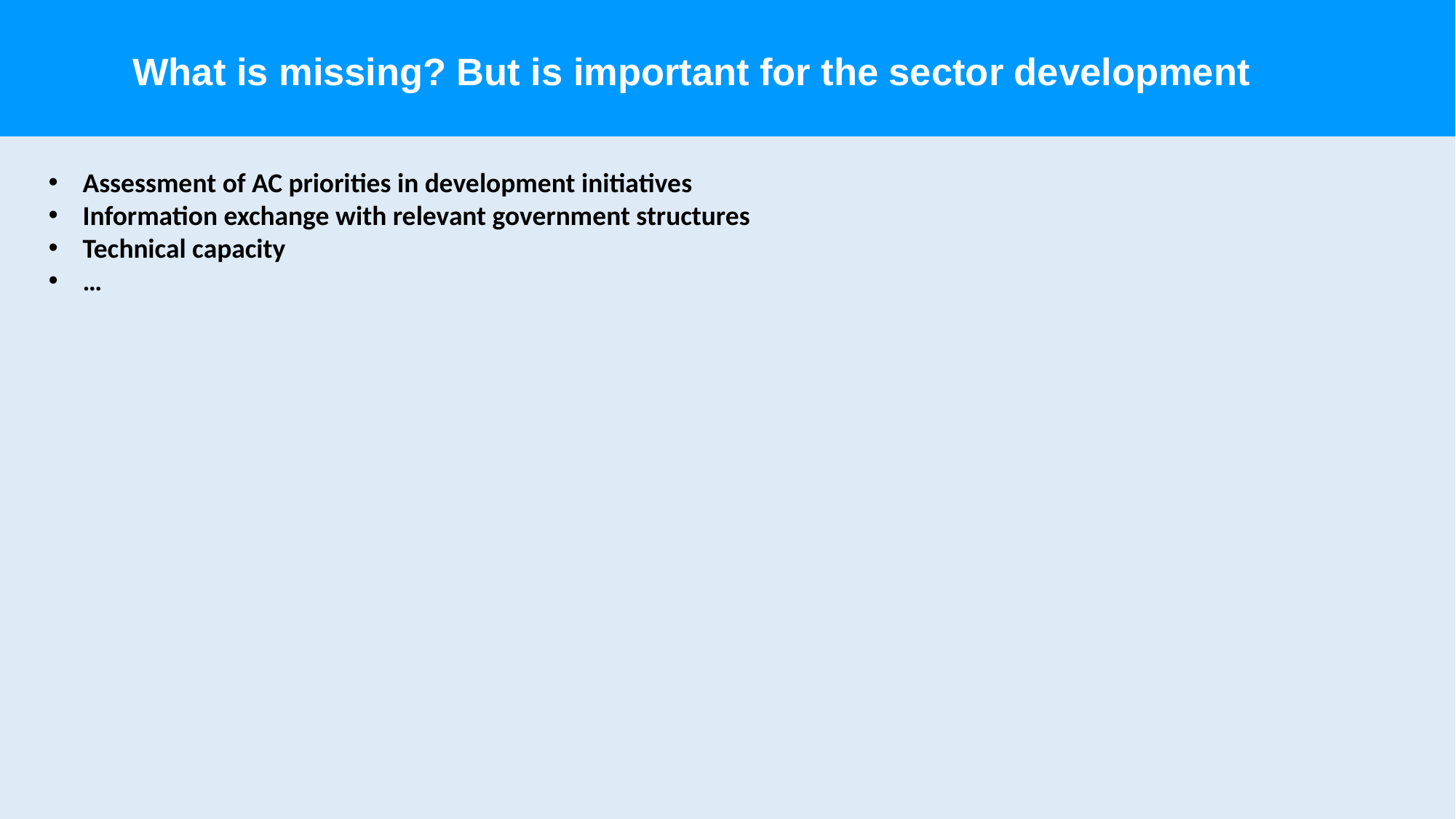

# What is missing? But is important for the sector development
Assessment of AC priorities in development initiatives
Information exchange with relevant government structures
Technical capacity
…